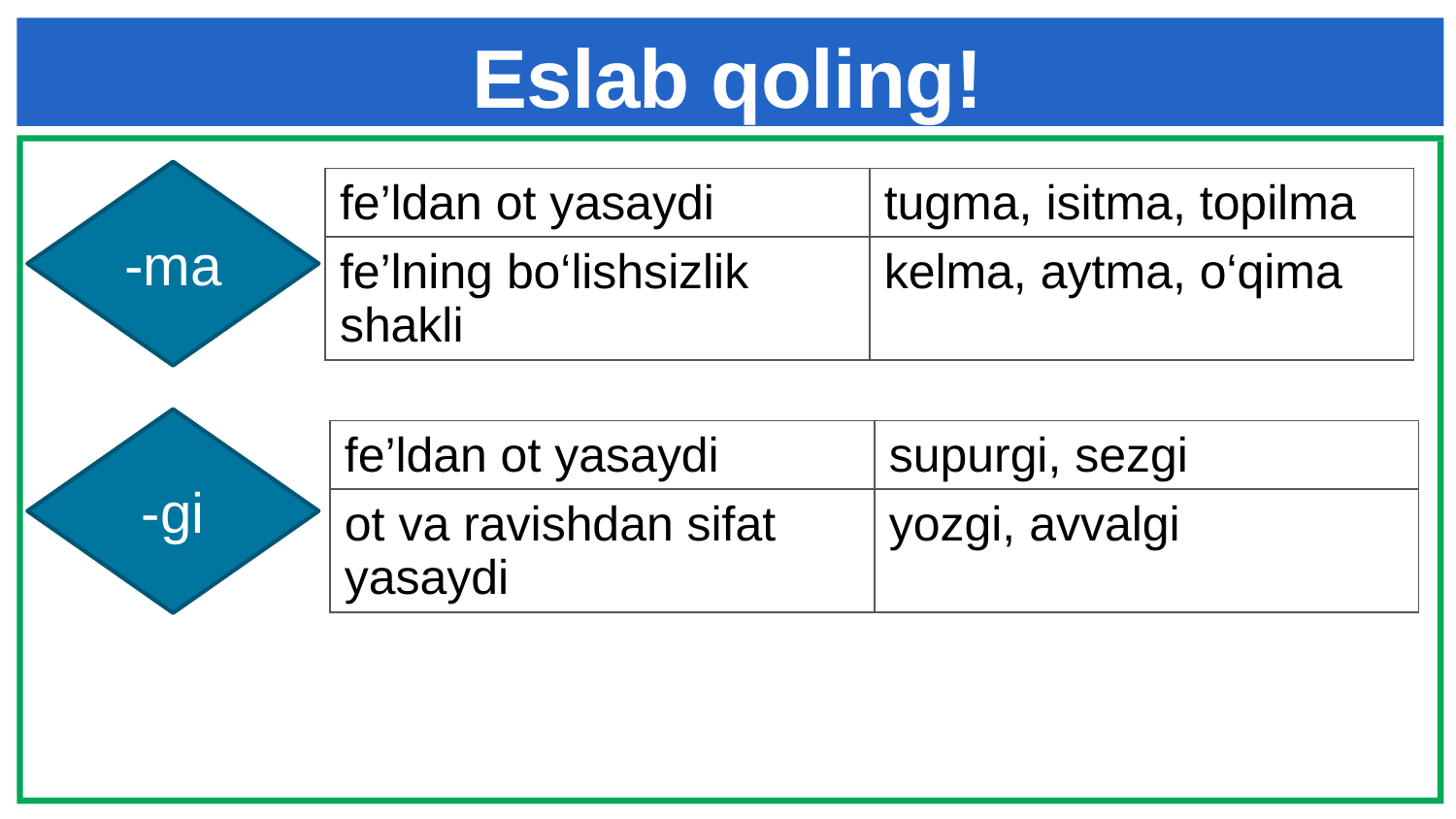

# Eslab qoling!
-ma
| fe’ldan ot yasaydi | tugma, isitma, topilma |
| --- | --- |
| fe’lning bo‘lishsizlik shakli | kelma, aytma, o‘qima |
-gi
| fe’ldan ot yasaydi | supurgi, sezgi |
| --- | --- |
| ot va ravishdan sifat yasaydi | yozgi, avvalgi |